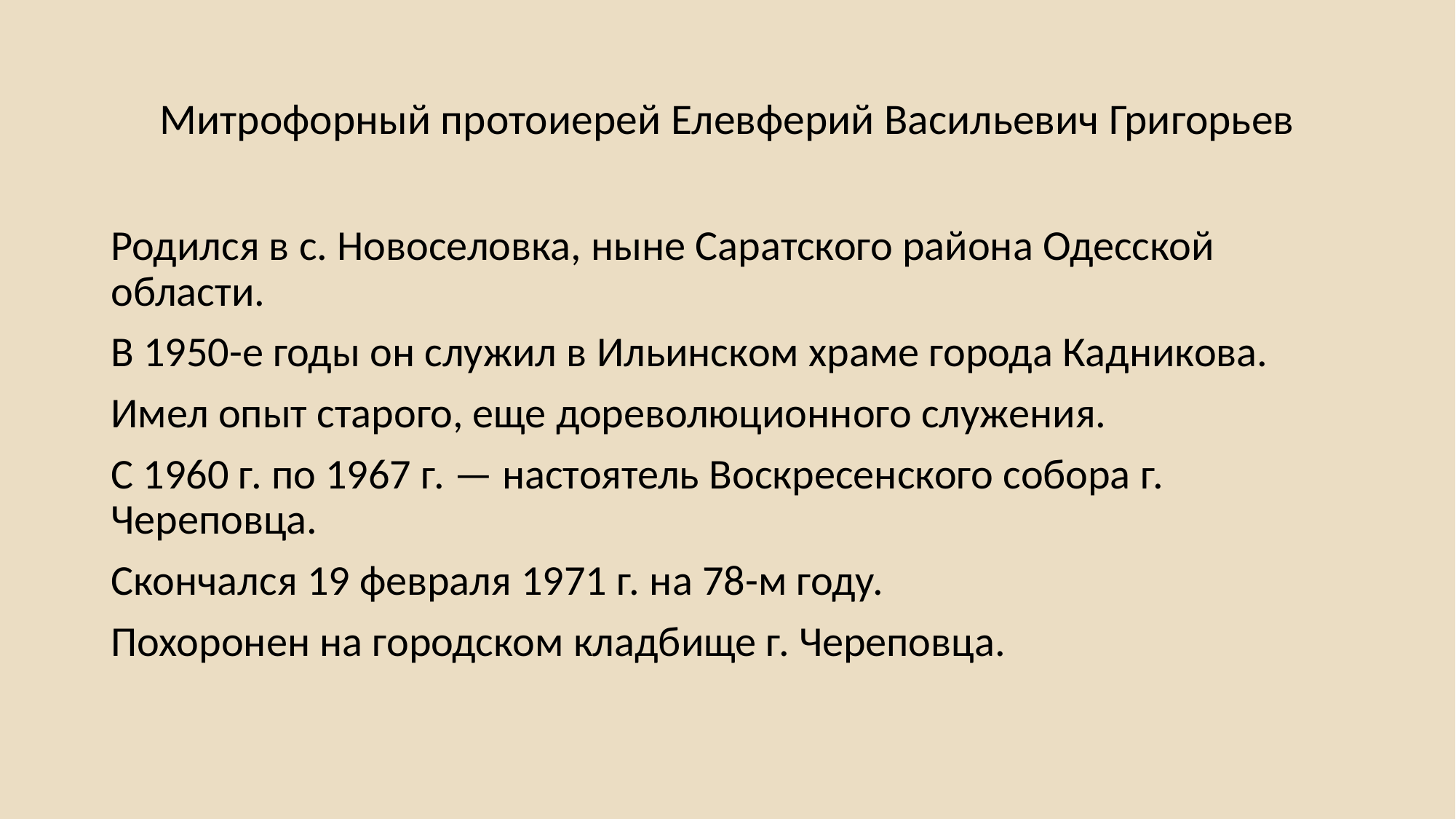

# Митрофорный протоиерей Елевферий Васильевич Григорьев
Родился в с. Новоселовка, ныне Саратского района Одесской области.
В 1950-е годы он служил в Ильинском храме города Кадникова.
Имел опыт старого, еще дореволюционного служения.
С 1960 г. по 1967 г. — настоятель Воскресенского собора г. Череповца.
Скончался 19 февраля 1971 г. на 78-м году.
Похоронен на городском кладбище г. Череповца.